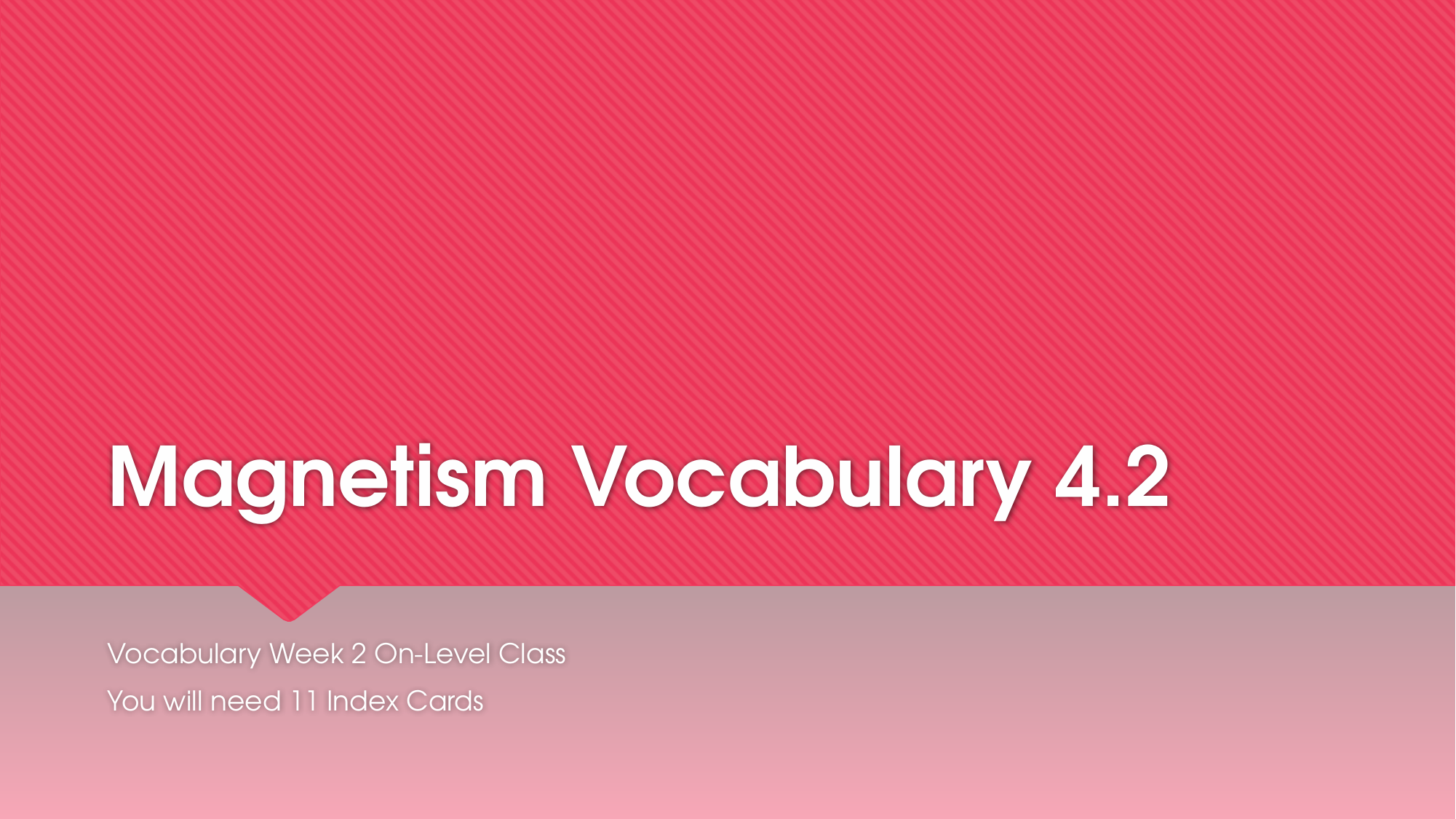

# Magnetism Vocabulary 4.2
Vocabulary Week 2 On-Level Class
You will need 11 Index Cards